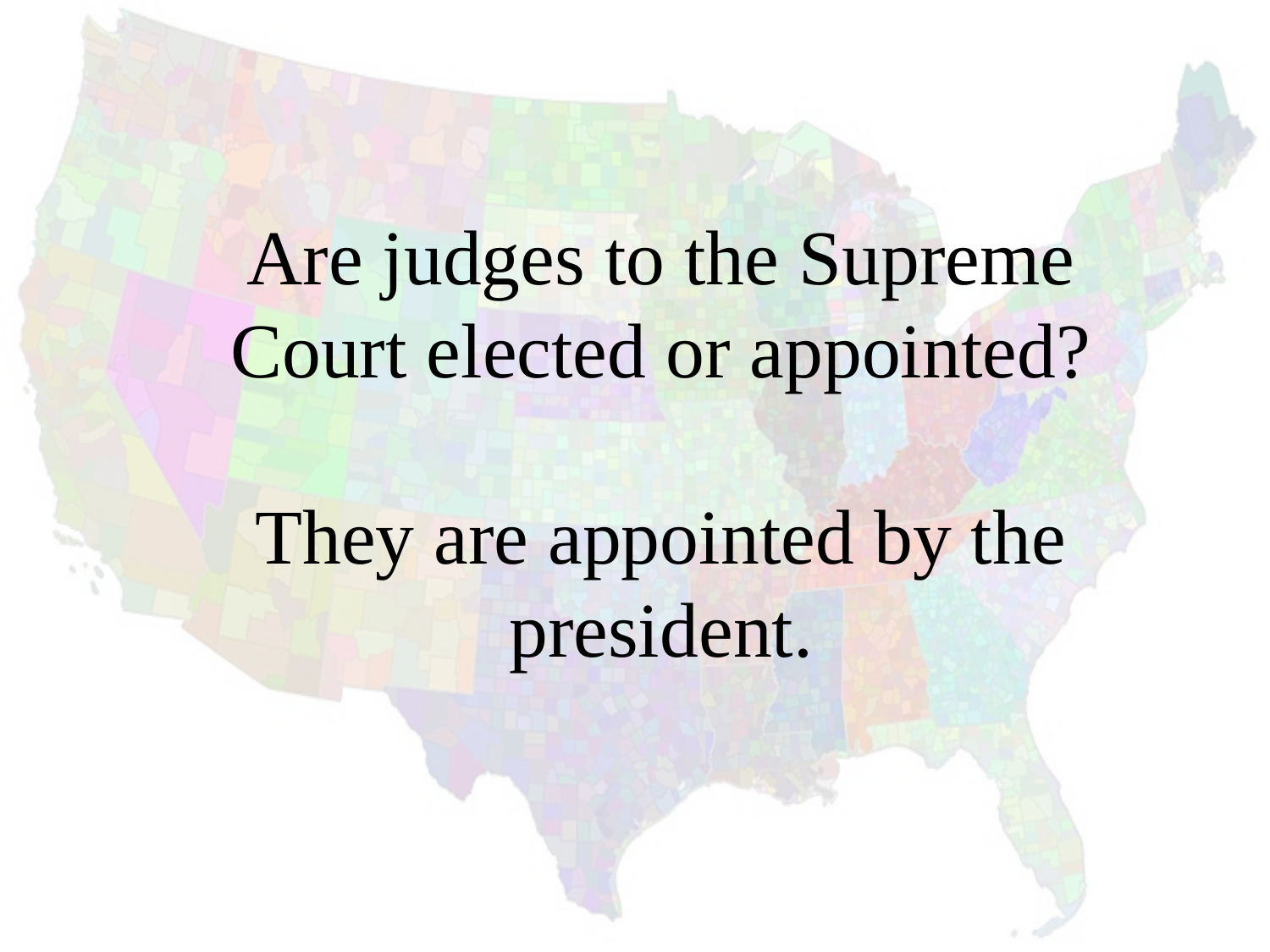

Are judges to the Supreme Court elected or appointed?

They are appointed by the president.